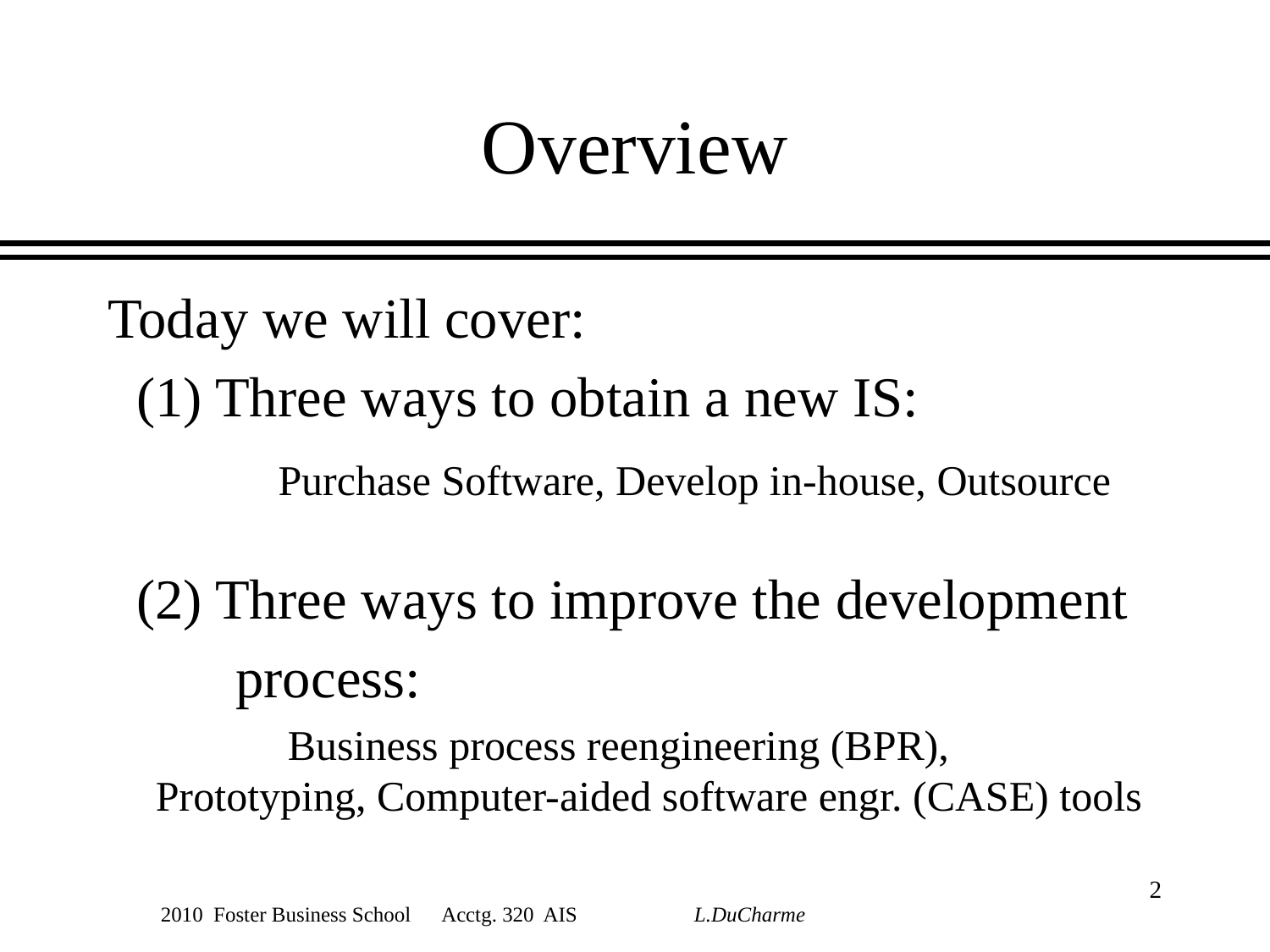

# Overview
Today we will cover:
  (1) Three ways to obtain a new IS:
            Purchase Software, Develop in-house, Outsource

  (2) Three ways to improve the development
         process:
                 Business process reengineering (BPR), Prototyping, Computer-aided software engr. (CASE) tools
2